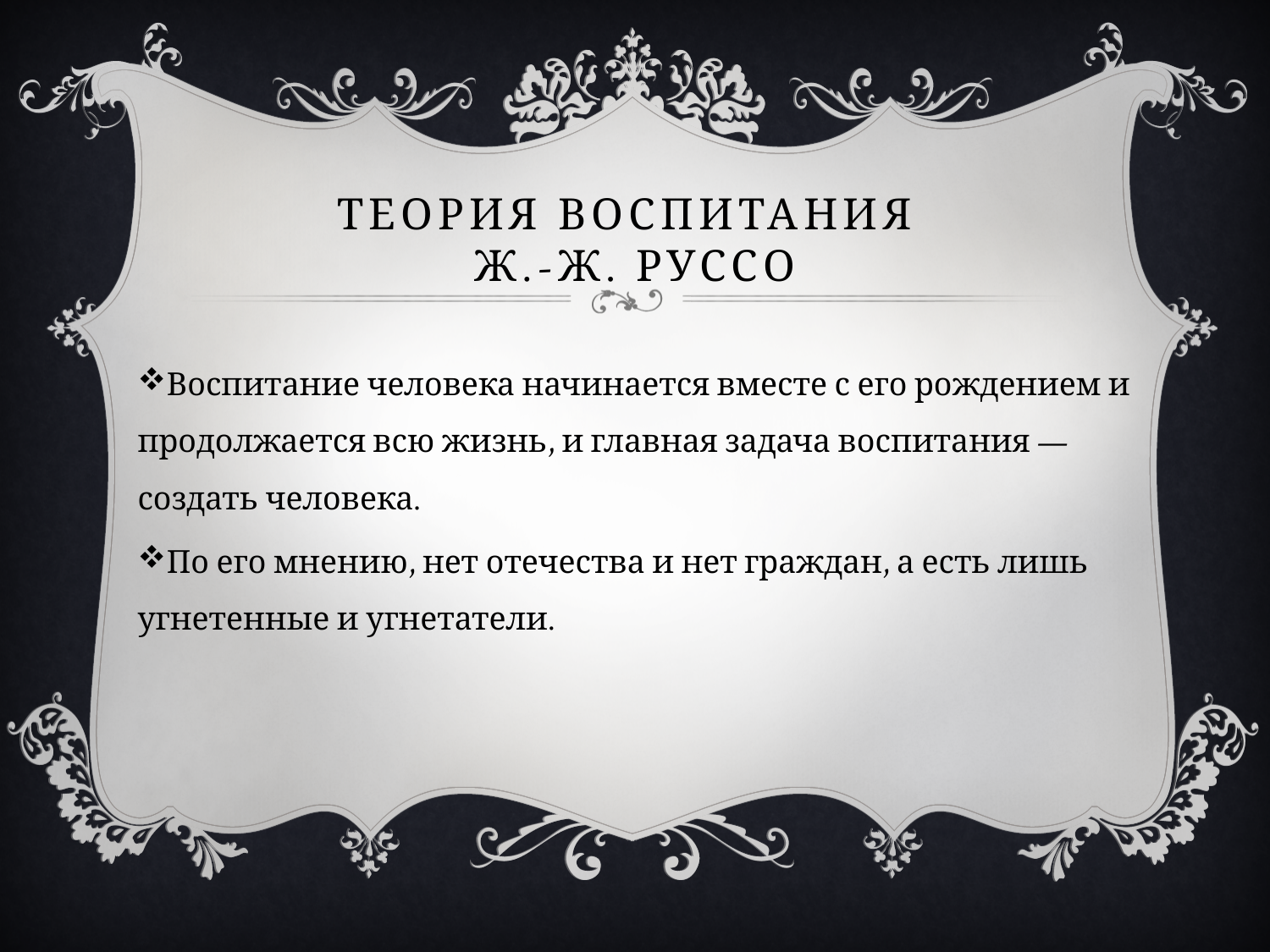

# Теория воспитания Ж.-Ж. Руссо
Воспитание человека начинается вместе с его рождением и продолжается всю жизнь, и главная задача воспитания — создать человека.
По его мнению, нет отечества и нет граждан, а есть лишь угнетенные и угнетатели.